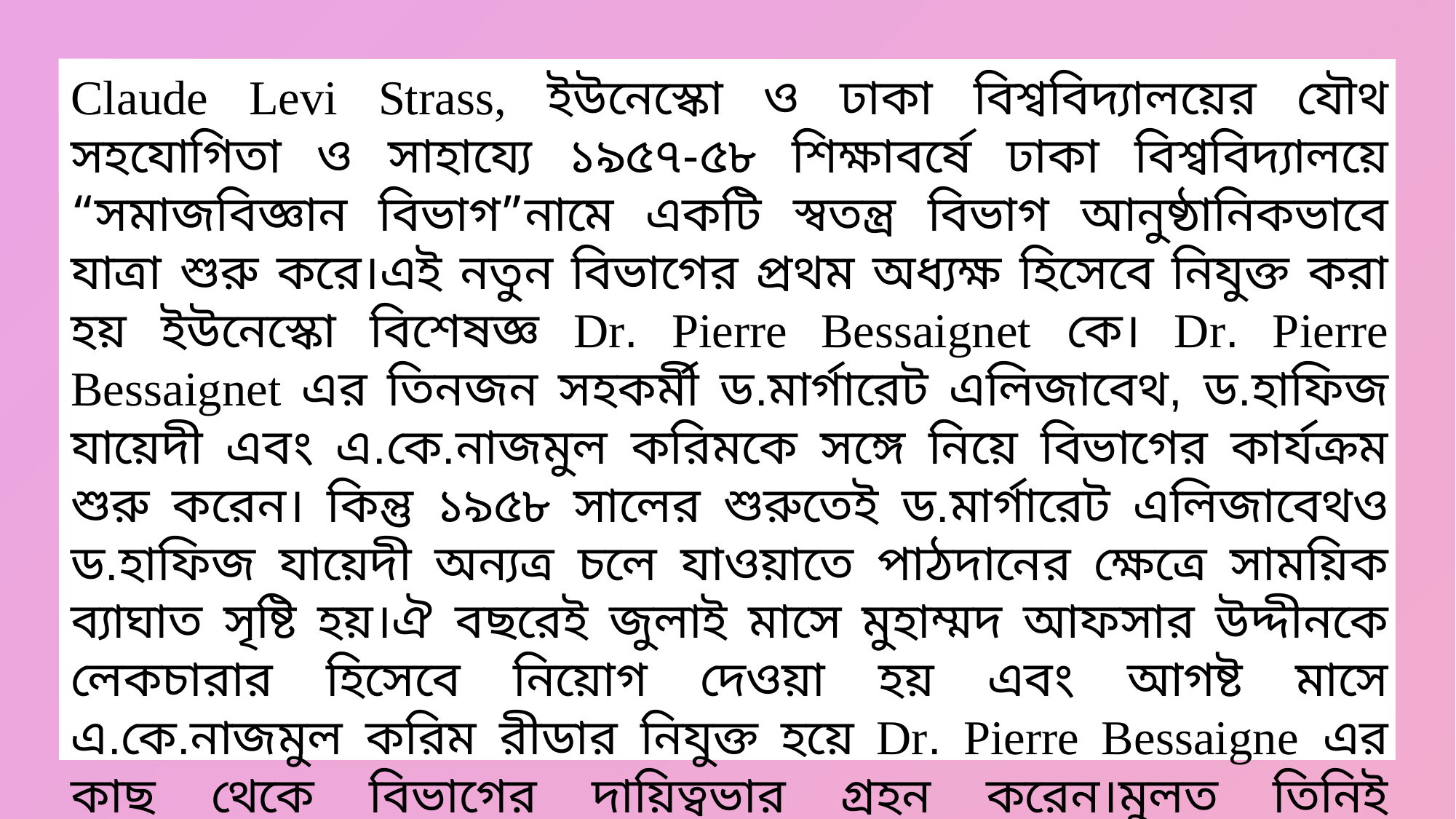

Claude Levi Strass, ইউনেস্কো ও ঢাকা বিশ্ববিদ্যালয়ের যৌথ সহযোগিতা ও সাহায্যে ১৯৫৭-৫৮ শিক্ষাবর্ষে ঢাকা বিশ্ববিদ্যালয়ে “সমাজবিজ্ঞান বিভাগ”নামে একটি স্বতন্ত্র বিভাগ আনুষ্ঠানিকভাবে যাত্রা শুরু করে।এই নতুন বিভাগের প্রথম অধ্যক্ষ হিসেবে নিযুক্ত করা হয় ইউনেস্কো বিশেষজ্ঞ Dr. Pierre Bessaignet কে। Dr. Pierre Bessaignet এর তিনজন সহকর্মী ড.মার্গারেট এলিজাবেথ, ড.হাফিজ যায়েদী এবং এ.কে.নাজমুল করিমকে সঙ্গে নিয়ে বিভাগের কার্যক্রম শুরু করেন। কিন্তু ১৯৫৮ সালের শুরুতেই ড.মার্গারেট এলিজাবেথও ড.হাফিজ যায়েদী অন্যত্র চলে যাওয়াতে পাঠদানের ক্ষেত্রে সাময়িক ব্যাঘাত সৃষ্টি হয়।ঐ বছরেই জুলাই মাসে মুহাম্মদ আফসার উদ্দীনকে লেকচারার হিসেবে নিয়োগ দেওয়া হয় এবং আগষ্ট মাসে এ.কে.নাজমুল করিম রীডার নিযুক্ত হয়ে Dr. Pierre Bessaigne এর কাছ থেকে বিভাগের দায়িত্বভার গ্রহন করেন।মুলত তিনিই সমাজবিজ্ঞানের প্রথম বাঙালী অধ্যক্ষ।এ সময় বিভাগে সমাজবিজ্ঞানে প্রশিক্ষণপ্রাপ্ত বাঙালী শিক্ষকের অভাব ছিল।বিভিন্ন সময়ে আগত ইউনেস্কো বিশেষজ্ঞগণ সে শুন্য স্থান পূরণে